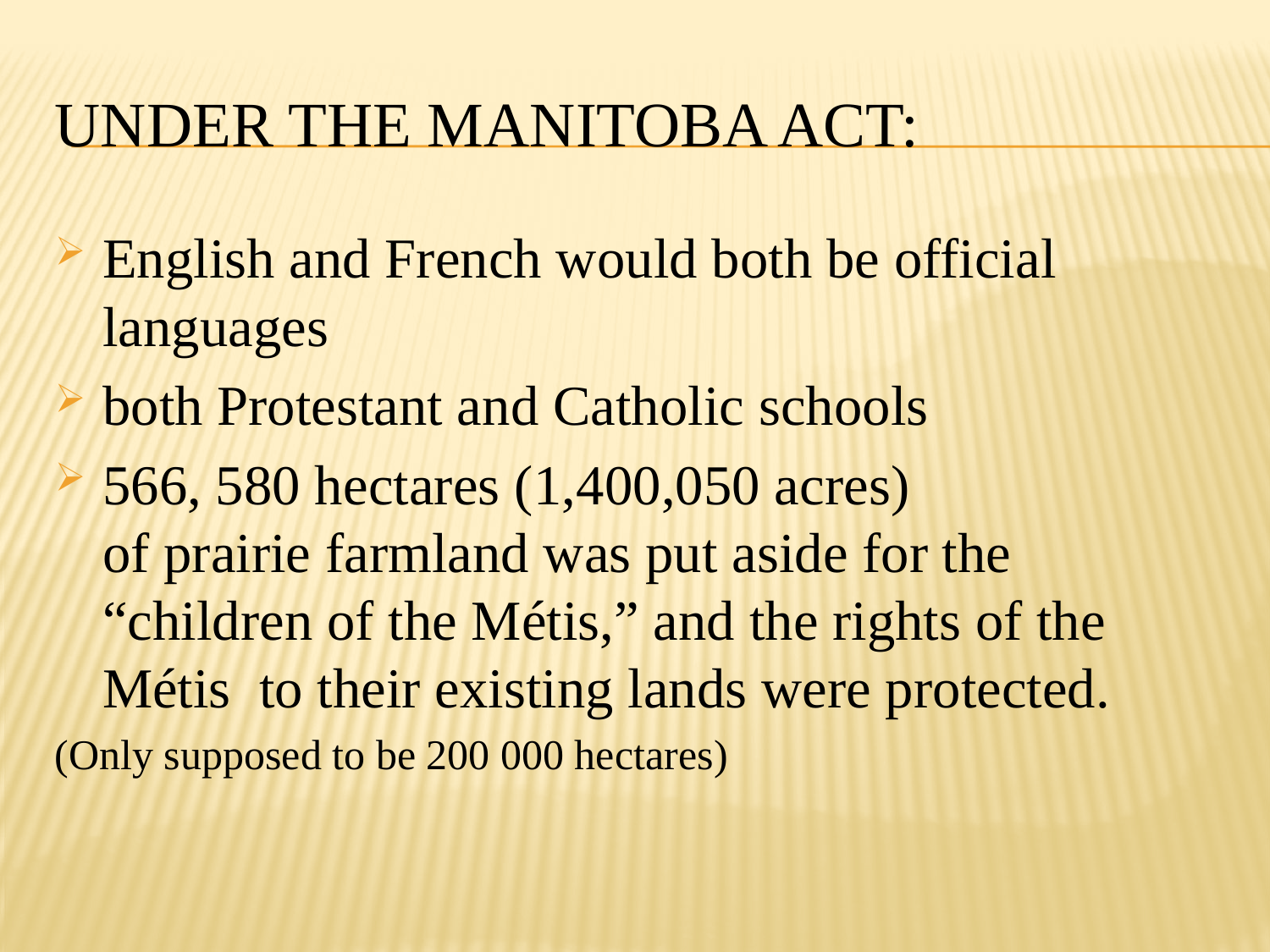

# Under the Manitoba Act:
English and French would both be official languages
both Protestant and Catholic schools
566, 580 hectares (1,400,050 acres)
of prairie farmland was put aside for the “children of the Métis,” and the rights of the Métis  to their existing lands were protected.
(Only supposed to be 200 000 hectares)